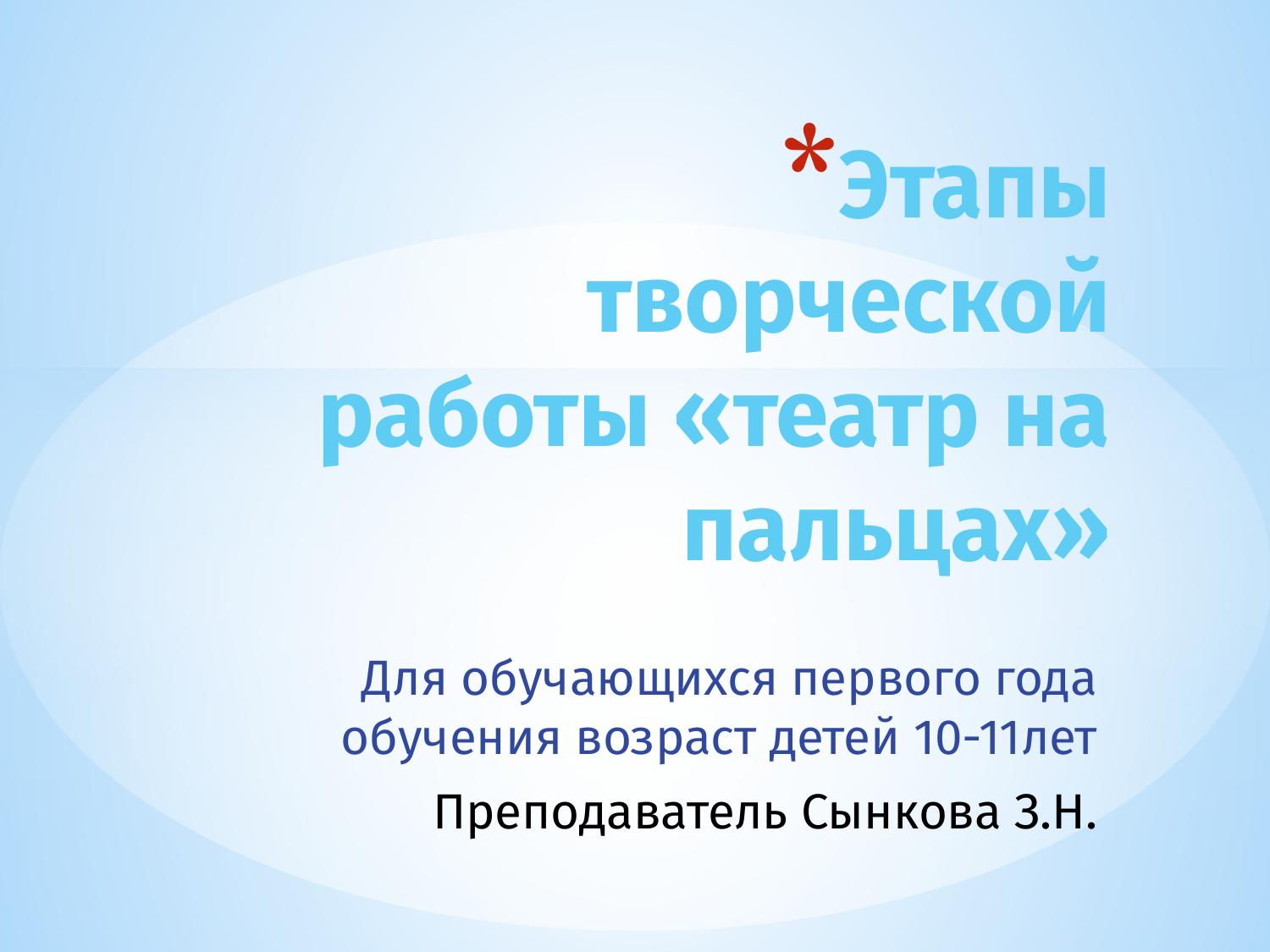

# Этапы творческой работы «театр на пальцах»
Для обучающихся первого года обучения возраст детей 10-11лет
Преподаватель Сынкова З.Н.